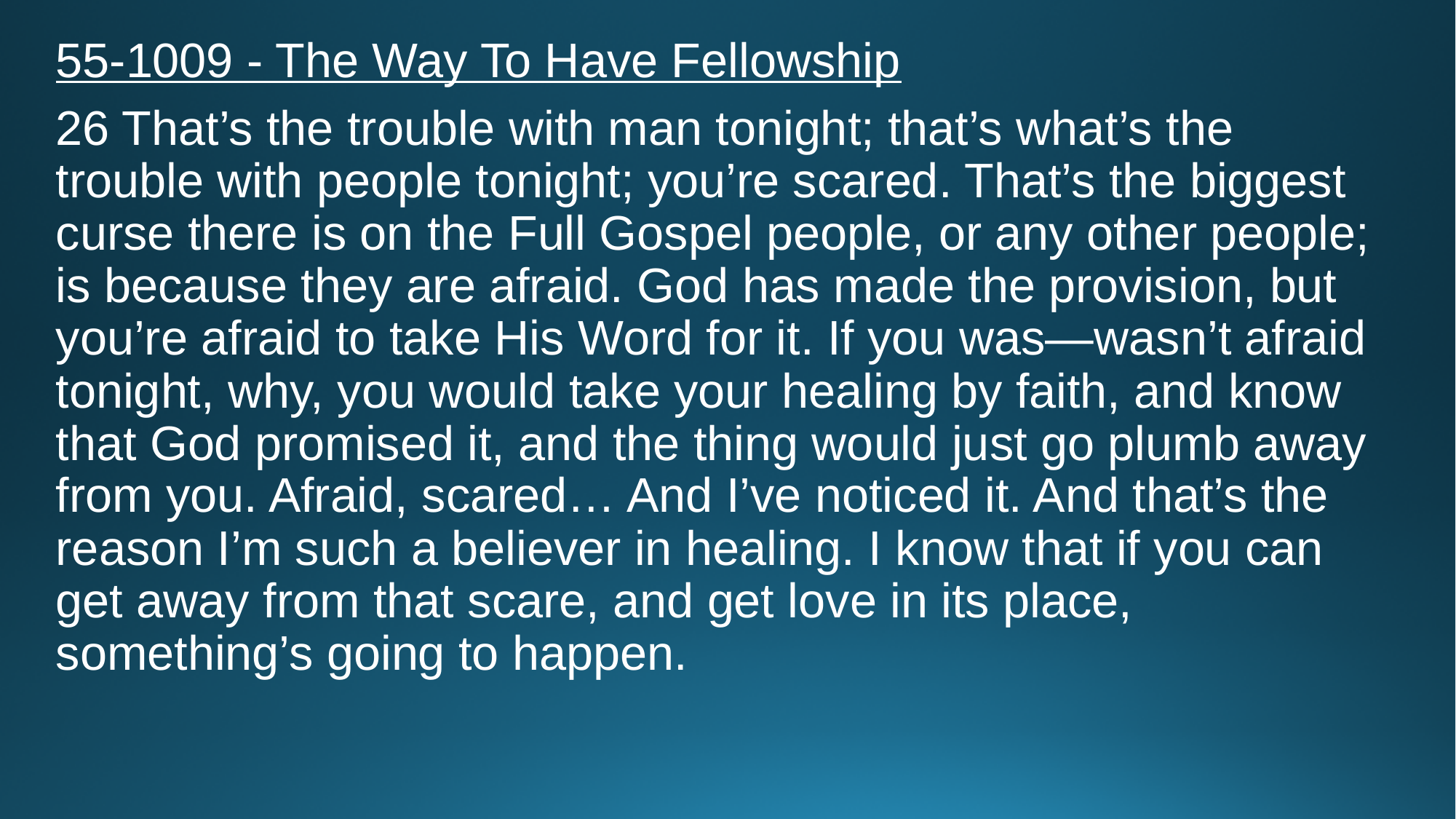

55-1009 - The Way To Have Fellowship
26 That’s the trouble with man tonight; that’s what’s the trouble with people tonight; you’re scared. That’s the biggest curse there is on the Full Gospel people, or any other people; is because they are afraid. God has made the provision, but you’re afraid to take His Word for it. If you was—wasn’t afraid tonight, why, you would take your healing by faith, and know that God promised it, and the thing would just go plumb away from you. Afraid, scared… And I’ve noticed it. And that’s the reason I’m such a believer in healing. I know that if you can get away from that scare, and get love in its place, something’s going to happen.